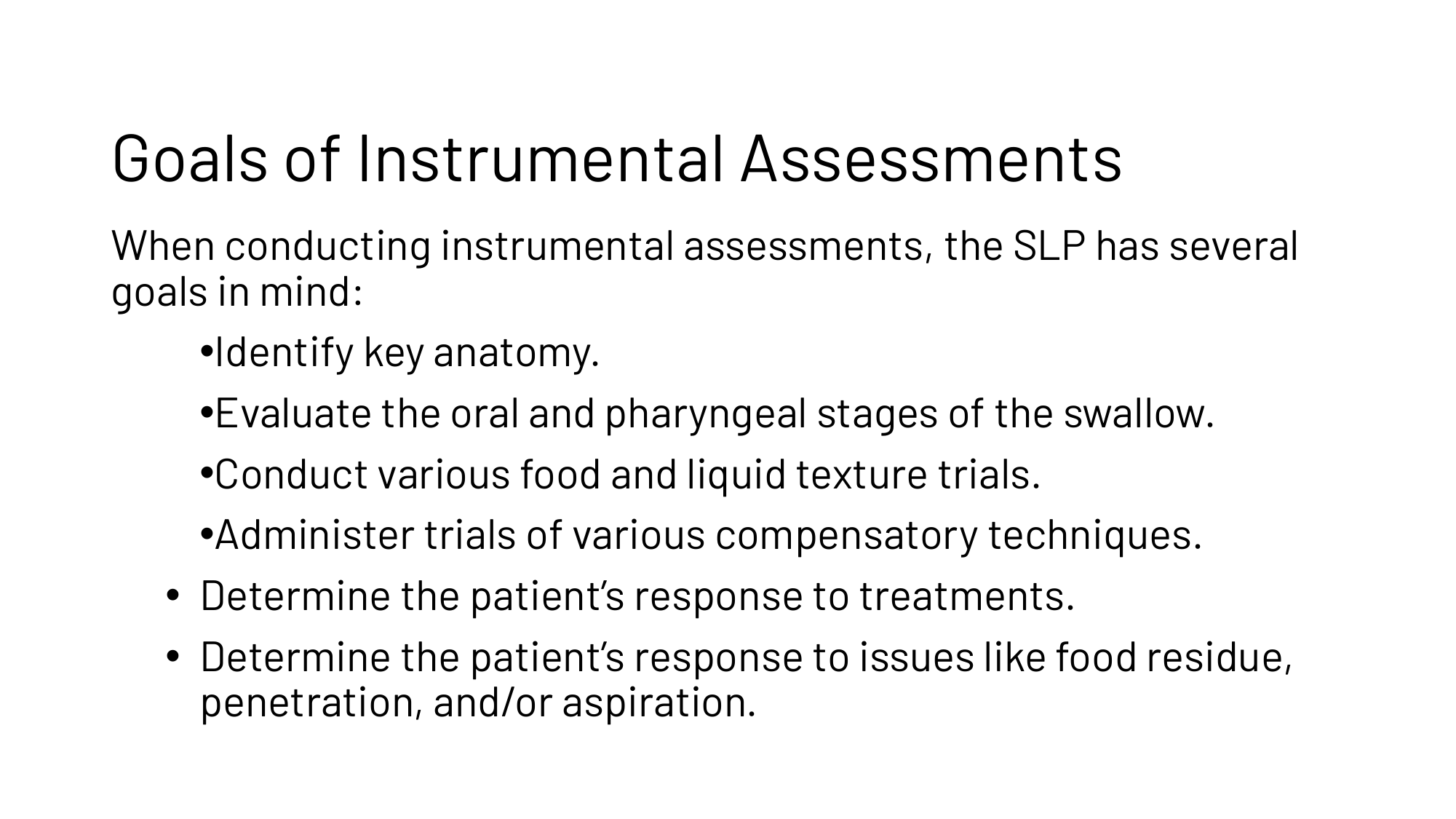

# Goals of Instrumental Assessments
When conducting instrumental assessments, the SLP has several goals in mind:
Identify key anatomy.
Evaluate the oral and pharyngeal stages of the swallow.
Conduct various food and liquid texture trials.
Administer trials of various compensatory techniques.
Determine the patient’s response to treatments.
Determine the patient’s response to issues like food residue, penetration, and/or aspiration.